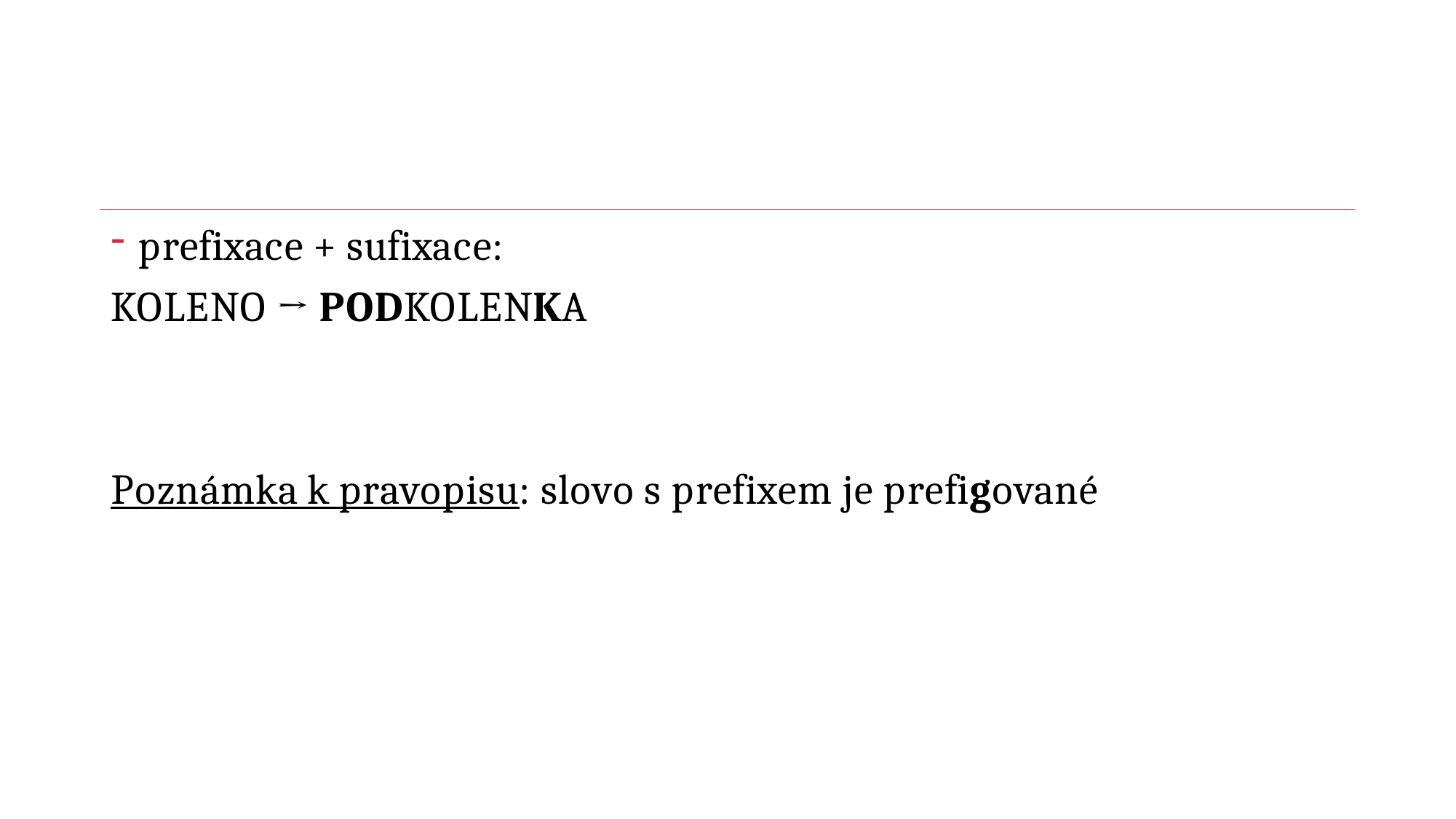

#
prefixace + sufixace:
KOLENO → PODKOLENKA

Poznámka k pravopisu: slovo s prefixem je prefigované